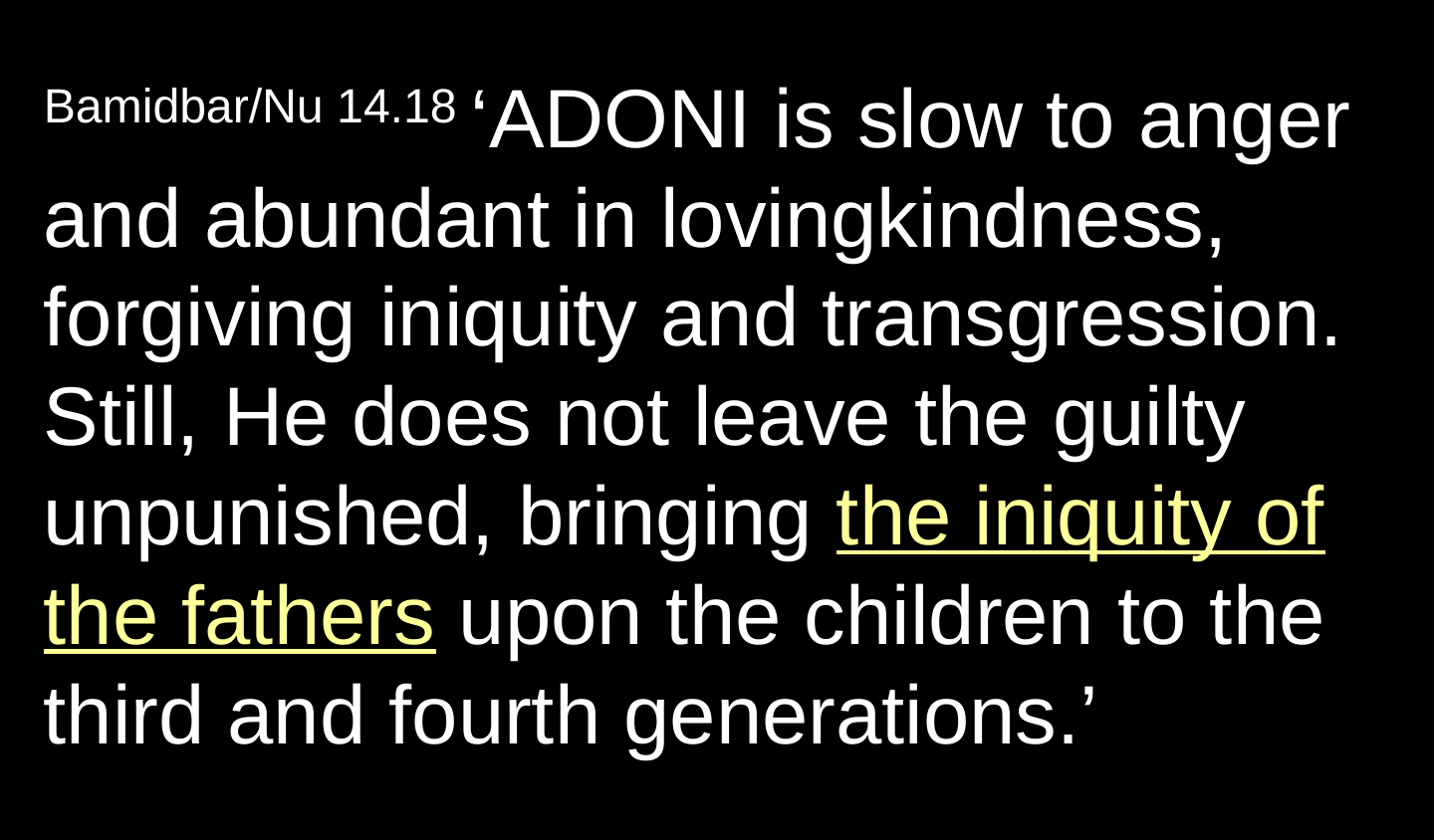

Bamidbar/Nu 14.18 ‘Adoni is slow to anger and abundant in lovingkindness, forgiving iniquity and transgression. Still, He does not leave the guilty unpunished, bringing the iniquity of the fathers upon the children to the third and fourth generations.’